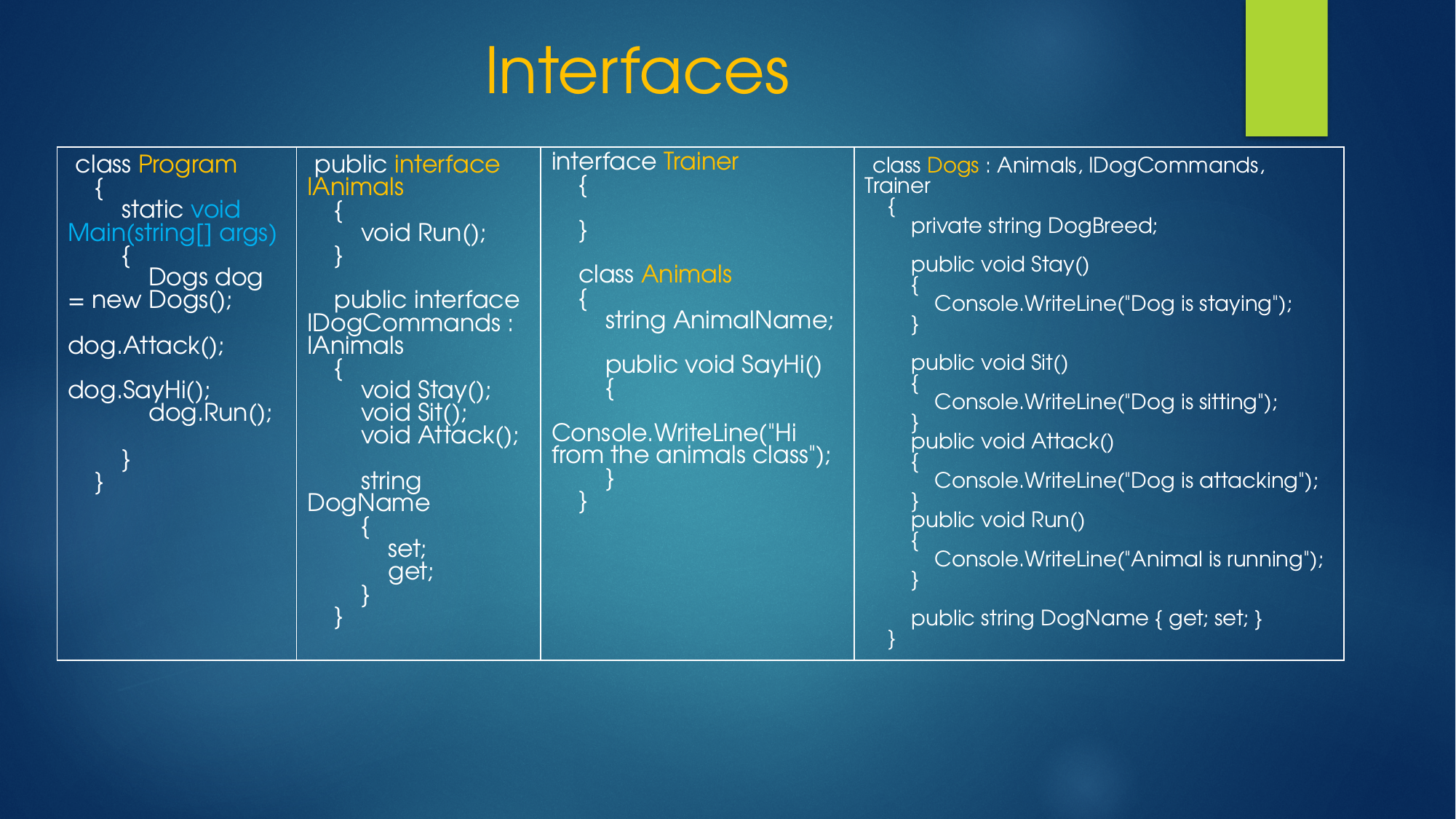

# Interfaces
| class Program { static void Main(string[] args) { Dogs dog = new Dogs(); dog.Attack(); dog.SayHi(); dog.Run(); } } | public interface IAnimals { void Run(); } public interface IDogCommands : IAnimals { void Stay(); void Sit(); void Attack(); string DogName { set; get; } } | interface Trainer { } class Animals { string AnimalName; public void SayHi() { Console.WriteLine("Hi from the animals class"); } } | class Dogs : Animals, IDogCommands, Trainer { private string DogBreed; public void Stay() { Console.WriteLine("Dog is staying"); } public void Sit() { Console.WriteLine("Dog is sitting"); } public void Attack() { Console.WriteLine("Dog is attacking"); } public void Run() { Console.WriteLine("Animal is running"); } public string DogName { get; set; } } |
| --- | --- | --- | --- |